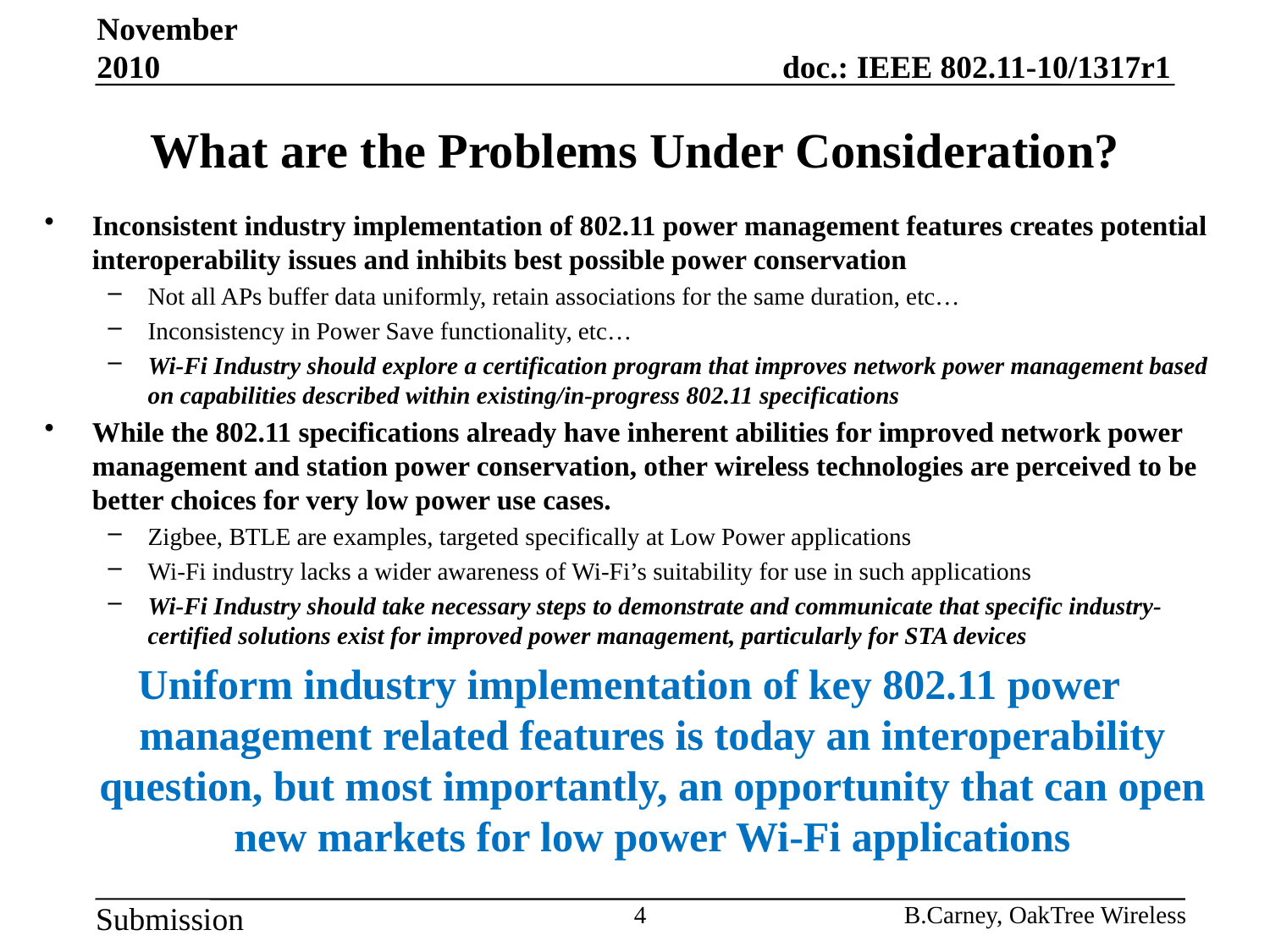

November 2010
# What are the Problems Under Consideration?
Inconsistent industry implementation of 802.11 power management features creates potential interoperability issues and inhibits best possible power conservation
Not all APs buffer data uniformly, retain associations for the same duration, etc…
Inconsistency in Power Save functionality, etc…
Wi-Fi Industry should explore a certification program that improves network power management based on capabilities described within existing/in-progress 802.11 specifications
While the 802.11 specifications already have inherent abilities for improved network power management and station power conservation, other wireless technologies are perceived to be better choices for very low power use cases.
Zigbee, BTLE are examples, targeted specifically at Low Power applications
Wi-Fi industry lacks a wider awareness of Wi-Fi’s suitability for use in such applications
Wi-Fi Industry should take necessary steps to demonstrate and communicate that specific industry-certified solutions exist for improved power management, particularly for STA devices
Uniform industry implementation of key 802.11 power management related features is today an interoperability question, but most importantly, an opportunity that can open new markets for low power Wi-Fi applications

4
B.Carney, OakTree Wireless